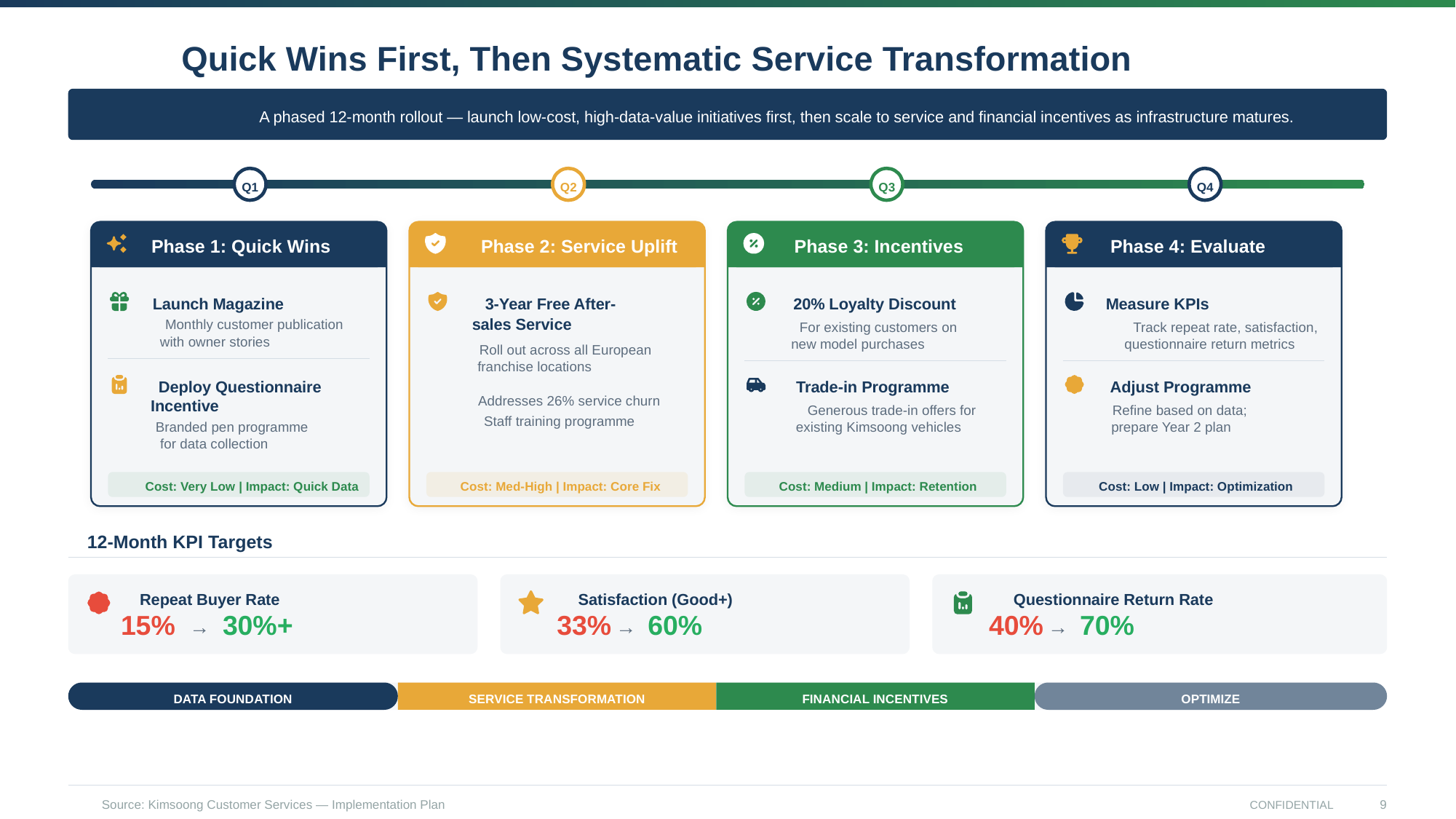

Quick Wins First, Then Systematic Service Transformation

A phased 12-month rollout — launch low-cost, high-data-value initiatives first, then scale to service and financial incentives as infrastructure matures.

Q1
Q2
Q3
Q4

Phase 1: Quick Wins
Phase 2: Service Uplift
Phase 3: Incentives
Phase 4: Evaluate

Launch Magazine
3-Year Free After-
20% Loyalty Discount
Measure KPIs
sales Service
Monthly customer publication
For existing customers on
Track repeat rate, satisfaction,
with owner stories
new model purchases
questionnaire return metrics
Roll out across all European
franchise locations

Deploy Questionnaire
Trade-in Programme
Adjust Programme

Addresses 26% service churn
Incentive
Generous trade-in offers for
Refine based on data;
Staff training programme
Branded pen programme
existing Kimsoong vehicles
prepare Year 2 plan
for data collection

Cost: Very Low | Impact: Quick Data
Cost: Med-High | Impact: Core Fix
Cost: Medium | Impact: Retention
Cost: Low | Impact: Optimization
12-Month KPI Targets

Repeat Buyer Rate
Satisfaction (Good+)
Questionnaire Return Rate

15%
30%+
33%
60%
40%
70%
→
→
→

DATA FOUNDATION
SERVICE TRANSFORMATION
FINANCIAL INCENTIVES
OPTIMIZE

Source: Kimsoong Customer Services — Implementation Plan
9
CONFIDENTIAL